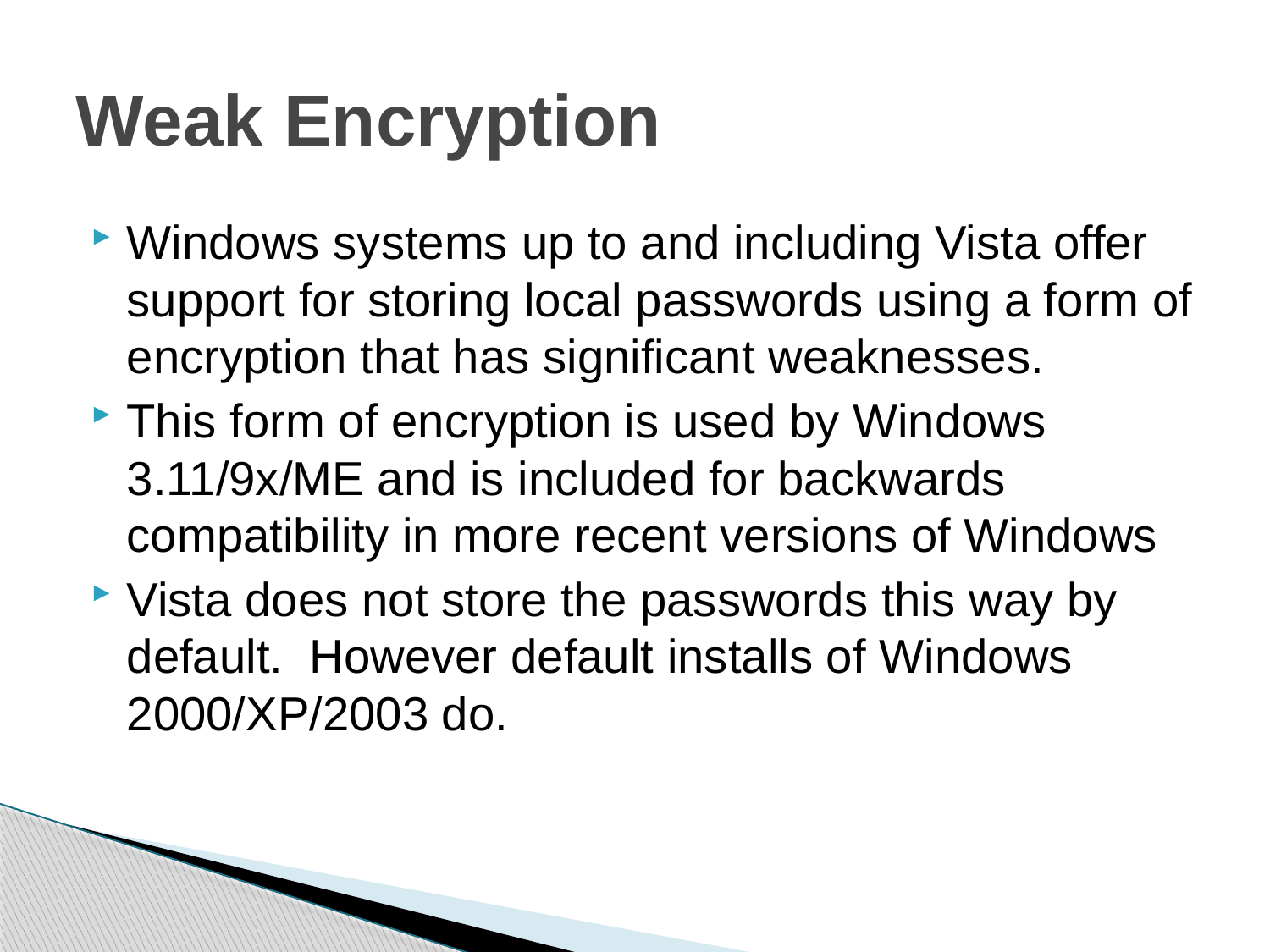

# Weak Encryption
Windows systems up to and including Vista offer support for storing local passwords using a form of encryption that has significant weaknesses.
This form of encryption is used by Windows 3.11/9x/ME and is included for backwards compatibility in more recent versions of Windows
Vista does not store the passwords this way by default.  However default installs of Windows 2000/XP/2003 do.